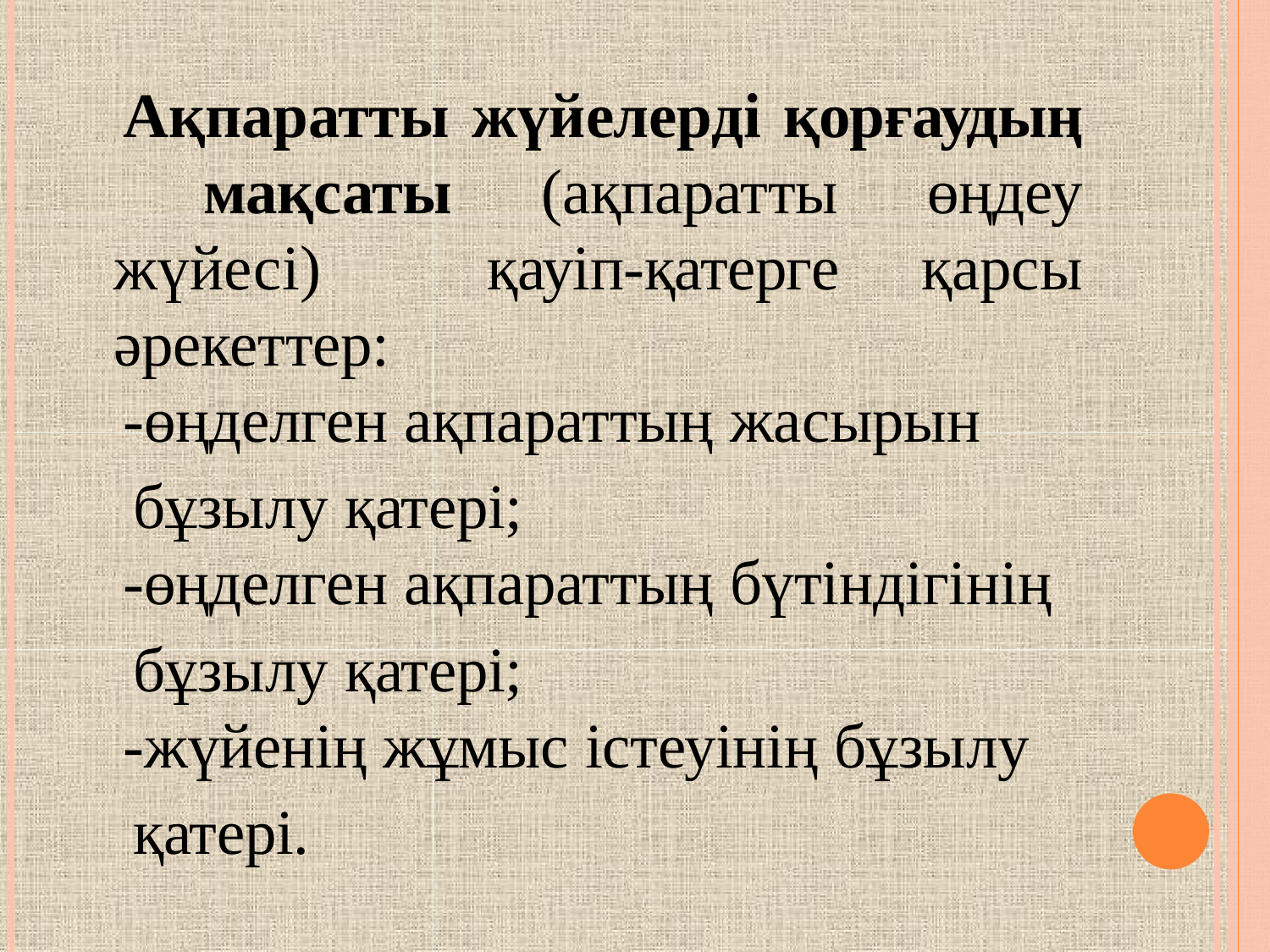

Ақпаратты жүйелерді қорғаудың  мақсаты (ақпаратты өңдеу жүйесі)  қауіп-қатерге қарсы әрекеттер:
-өңделген ақпараттың жасырын
бұзылу қатері;
-өңделген ақпараттың бүтіндігінің
бұзылу қатері;
-жүйенің жұмыс істеуінің бұзылу
қатері.